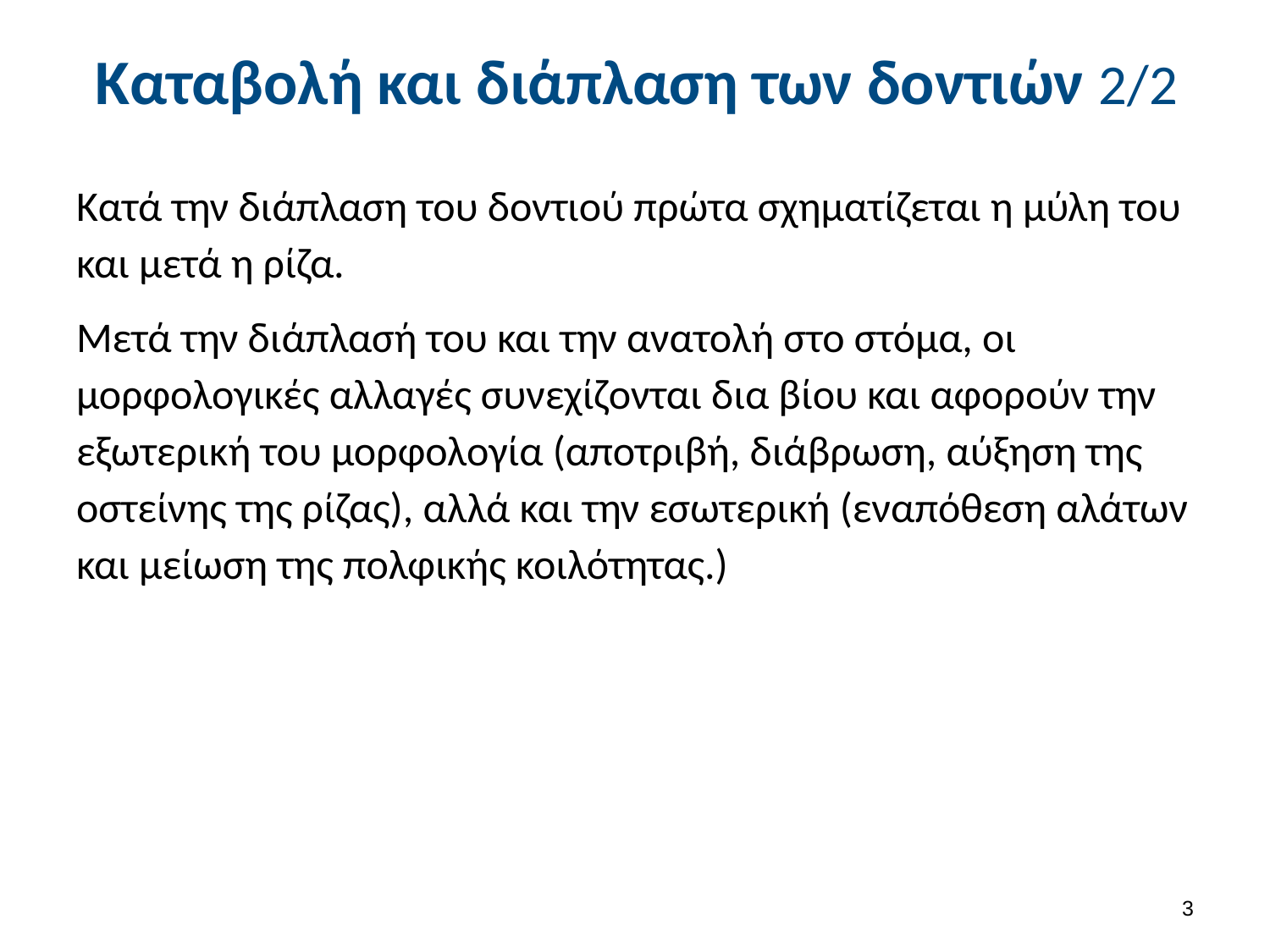

# Καταβολή και διάπλαση των δοντιών 2/2
Κατά την διάπλαση του δοντιού πρώτα σχηματίζεται η μύλη του και μετά η ρίζα.
Μετά την διάπλασή του και την ανατολή στο στόμα, οι μορφολογικές αλλαγές συνεχίζονται δια βίου και αφορούν την εξωτερική του μορφολογία (αποτριβή, διάβρωση, αύξηση της οστείνης της ρίζας), αλλά και την εσωτερική (εναπόθεση αλάτων και μείωση της πολφικής κοιλότητας.)

3